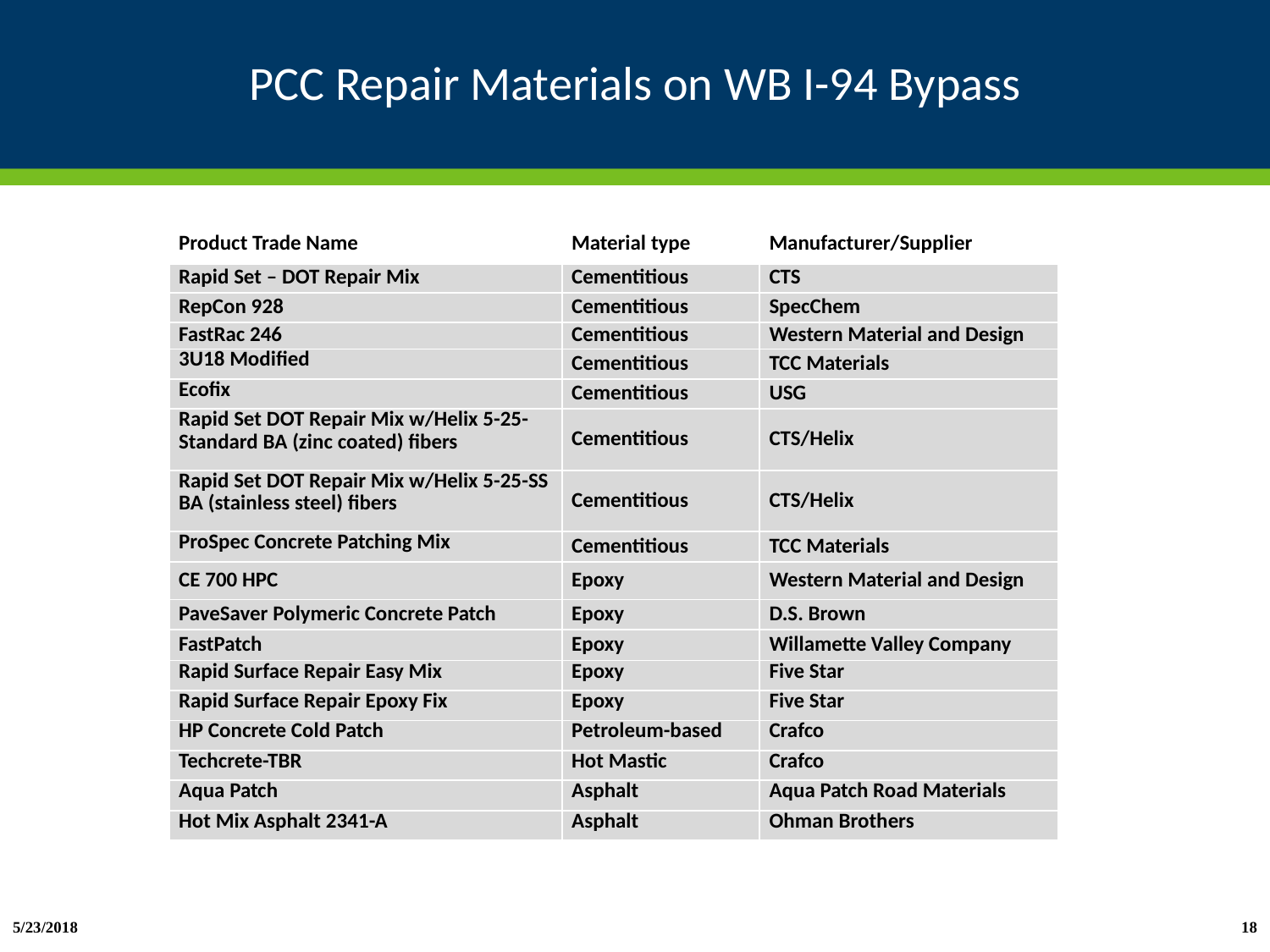

# PCC Repair Materials on WB I-94 Bypass
| Product Trade Name | Material type | Manufacturer/Supplier |
| --- | --- | --- |
| Rapid Set – DOT Repair Mix | Cementitious | CTS |
| RepCon 928 | Cementitious | SpecChem |
| FastRac 246 | Cementitious | Western Material and Design |
| 3U18 Modified | Cementitious | TCC Materials |
| Ecofix | Cementitious | USG |
| Rapid Set DOT Repair Mix w/Helix 5-25-Standard BA (zinc coated) fibers | Cementitious | CTS/Helix |
| Rapid Set DOT Repair Mix w/Helix 5-25-SS BA (stainless steel) fibers | Cementitious | CTS/Helix |
| ProSpec Concrete Patching Mix | Cementitious | TCC Materials |
| CE 700 HPC | Epoxy | Western Material and Design |
| PaveSaver Polymeric Concrete Patch | Epoxy | D.S. Brown |
| FastPatch | Epoxy | Willamette Valley Company |
| Rapid Surface Repair Easy Mix | Epoxy | Five Star |
| Rapid Surface Repair Epoxy Fix | Epoxy | Five Star |
| HP Concrete Cold Patch | Petroleum-based | Crafco |
| Techcrete-TBR | Hot Mastic | Crafco |
| Aqua Patch | Asphalt | Aqua Patch Road Materials |
| Hot Mix Asphalt 2341-A | Asphalt | Ohman Brothers |
5/23/2018
18